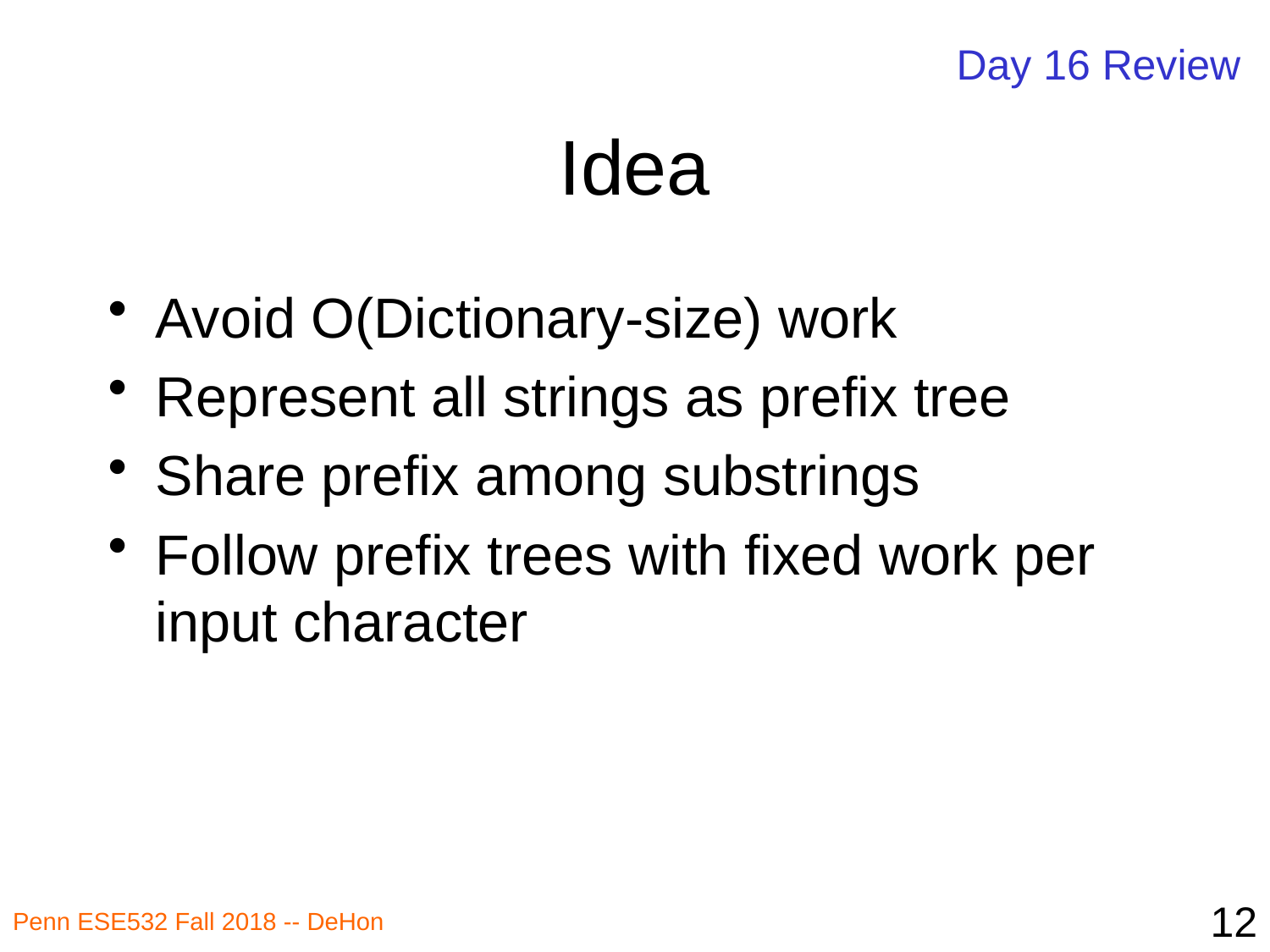

Day 16 Review
# Idea
Avoid O(Dictionary-size) work
Represent all strings as prefix tree
Share prefix among substrings
Follow prefix trees with fixed work per input character
12
Penn ESE532 Fall 2018 -- DeHon